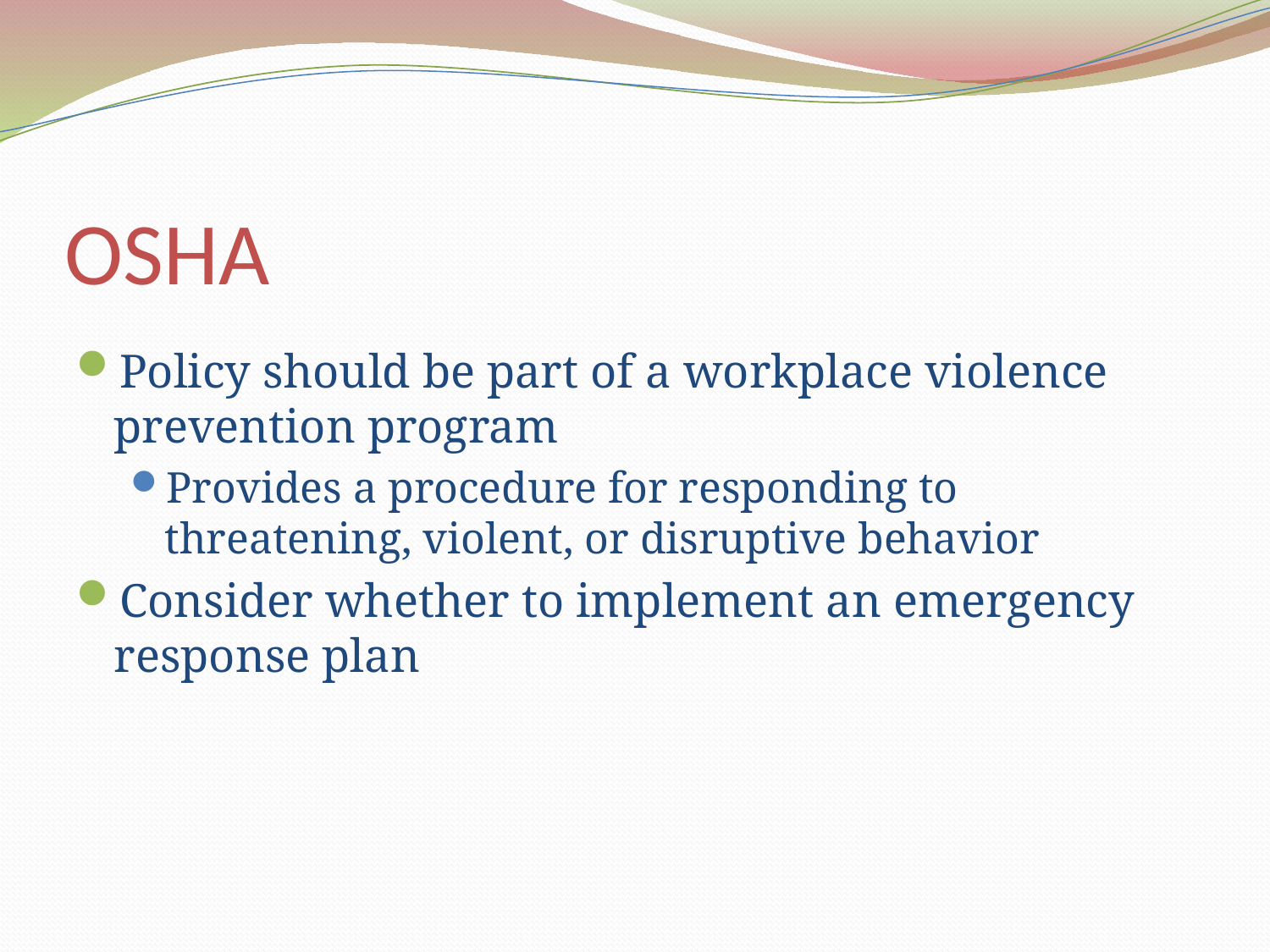

# OSHA

Policy should be part of a workplace violence prevention program
Provides a procedure for responding to threatening, violent, or disruptive behavior
Consider whether to implement an emergency response plan